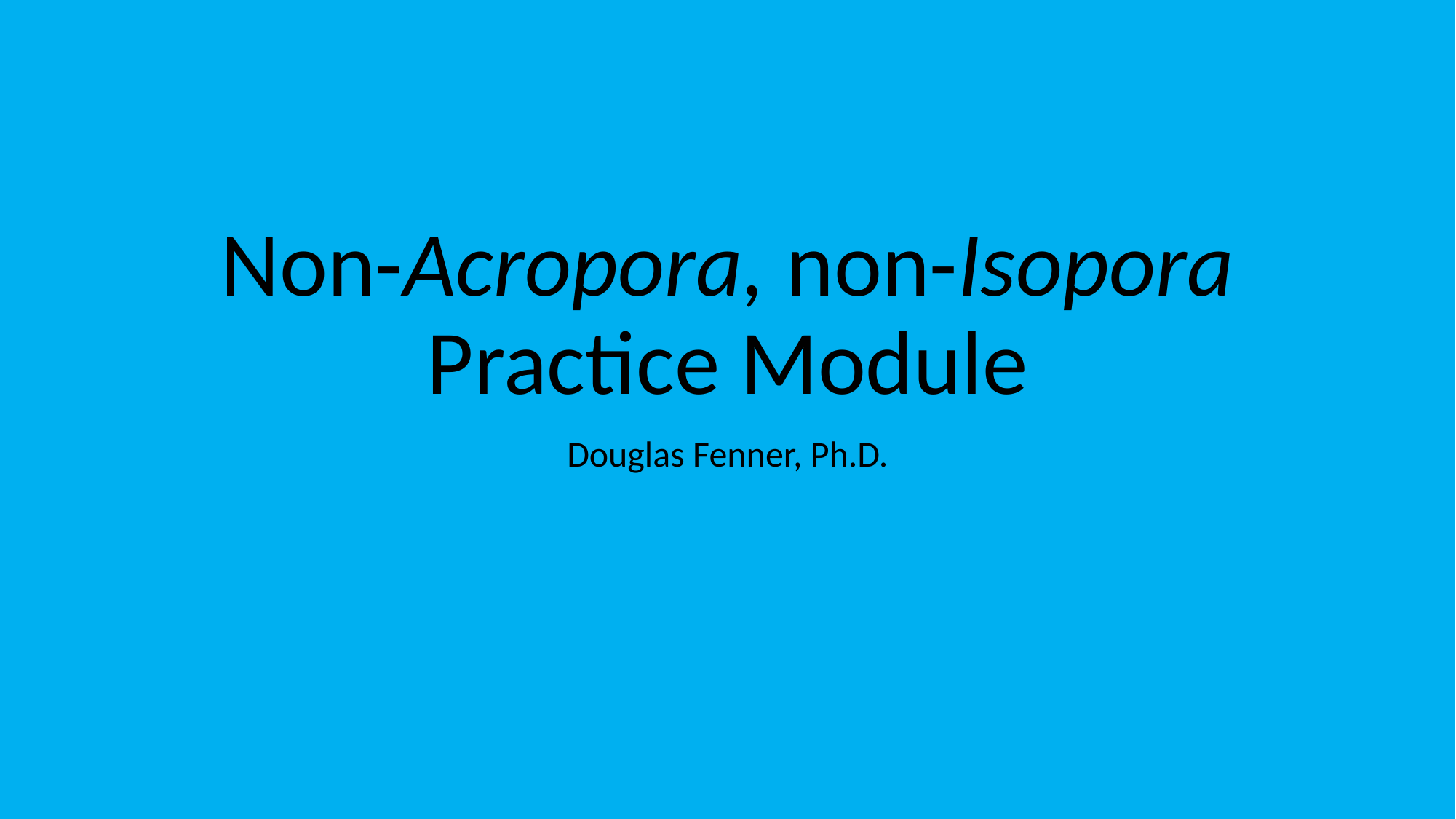

# Non-Acropora, non-Isopora Practice Module
Douglas Fenner, Ph.D.